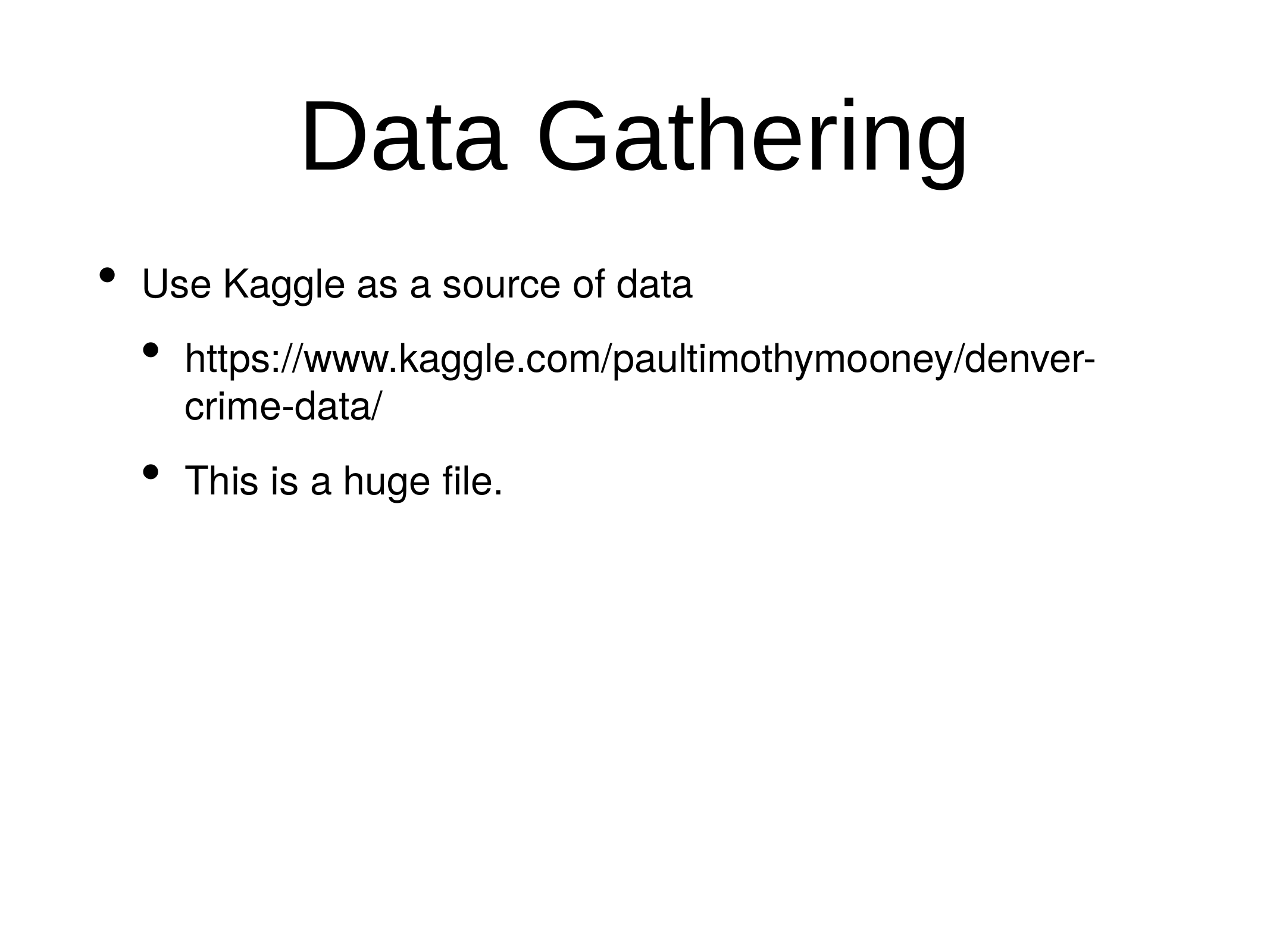

# Data Gathering
Use Kaggle as a source of data
https://www.kaggle.com/paultimothymooney/denver-crime-data/
This is a huge file.